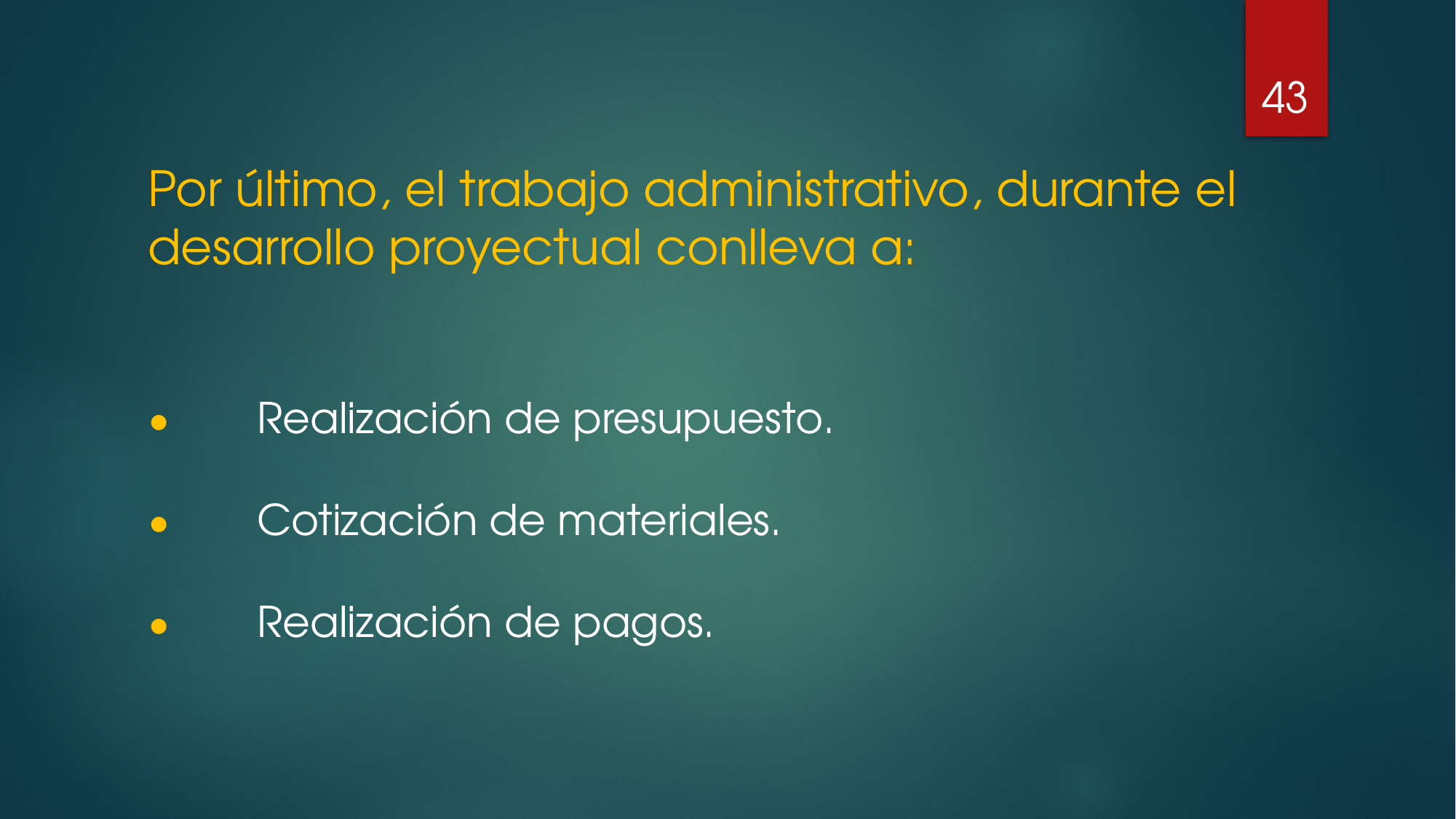

43
Por último, el trabajo administrativo, durante el desarrollo proyectual conlleva a:

•	Realización de presupuesto.

•	Cotización de materiales.

•	Realización de pagos.